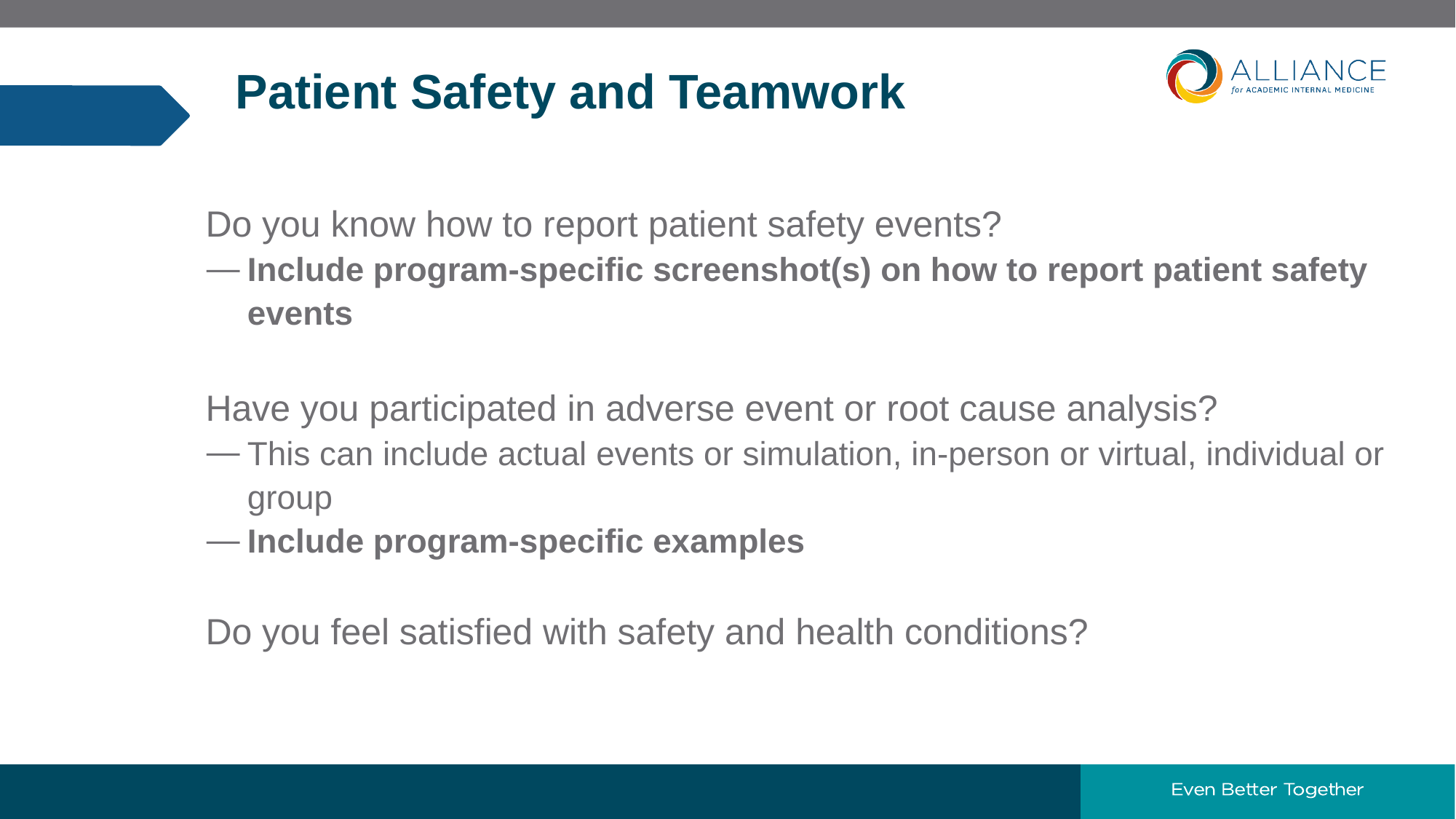

21
# Patient Safety and Teamwork
Do you know how to report patient safety events?
Include program-specific screenshot(s) on how to report patient safety events

Have you participated in adverse event or root cause analysis?
This can include actual events or simulation, in-person or virtual, individual or group
Include program-specific examples

Do you feel satisfied with safety and health conditions?